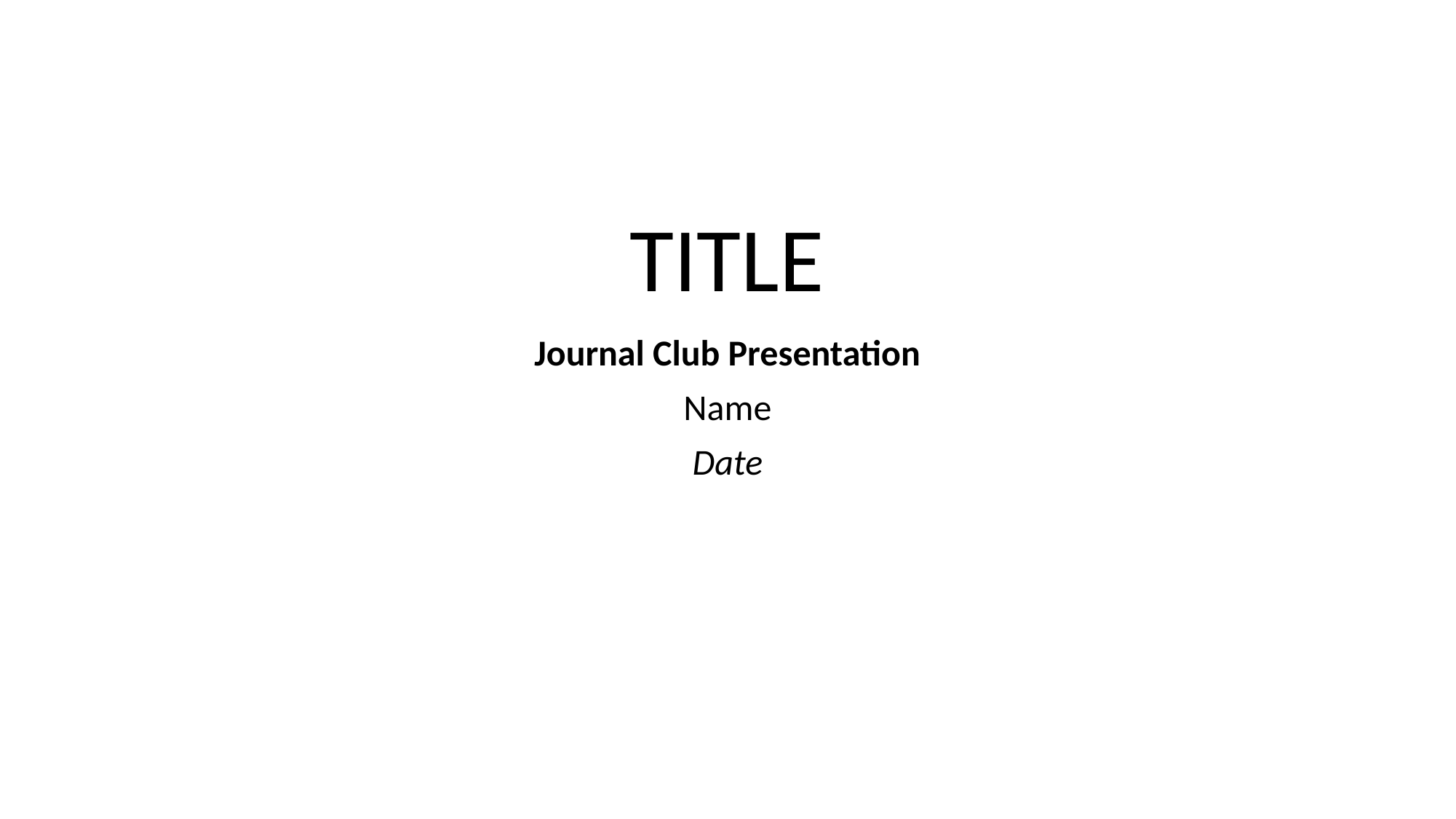

# TITLE
Journal Club Presentation
Name
Date